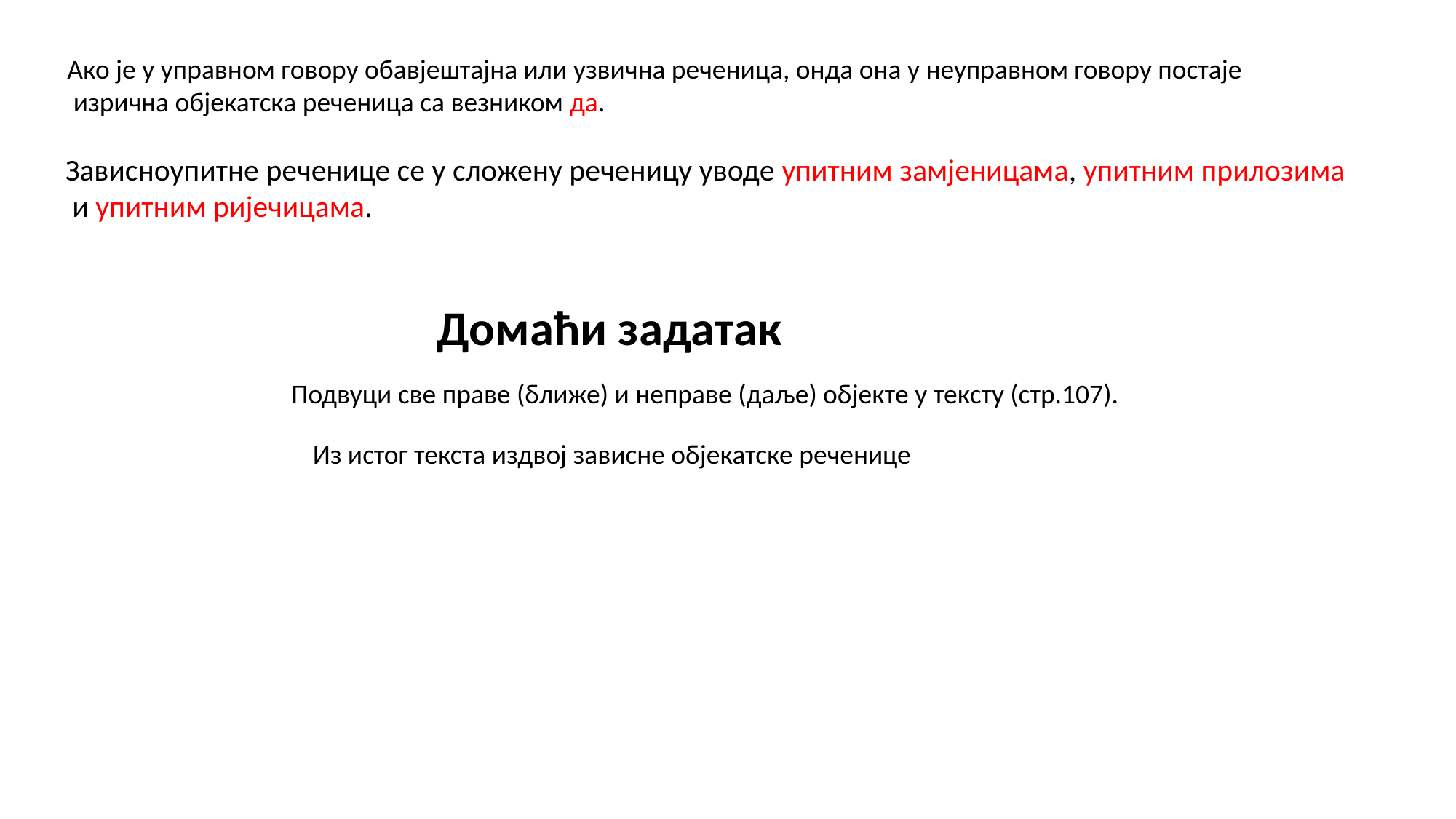

Ако је у управном говору обавјештајна или узвична реченица, онда она у неуправном говору постаје
 изрична објекатска реченица са везником да.
Зависноупитне реченице се у сложену реченицу уводе упитним замјеницама, упитним прилозима
 и упитним ријечицама.
Домаћи задатак
Подвуци све праве (ближе) и неправе (даље) објекте у тексту (стр.107).

Из истог текста издвој зависне објекатске реченице